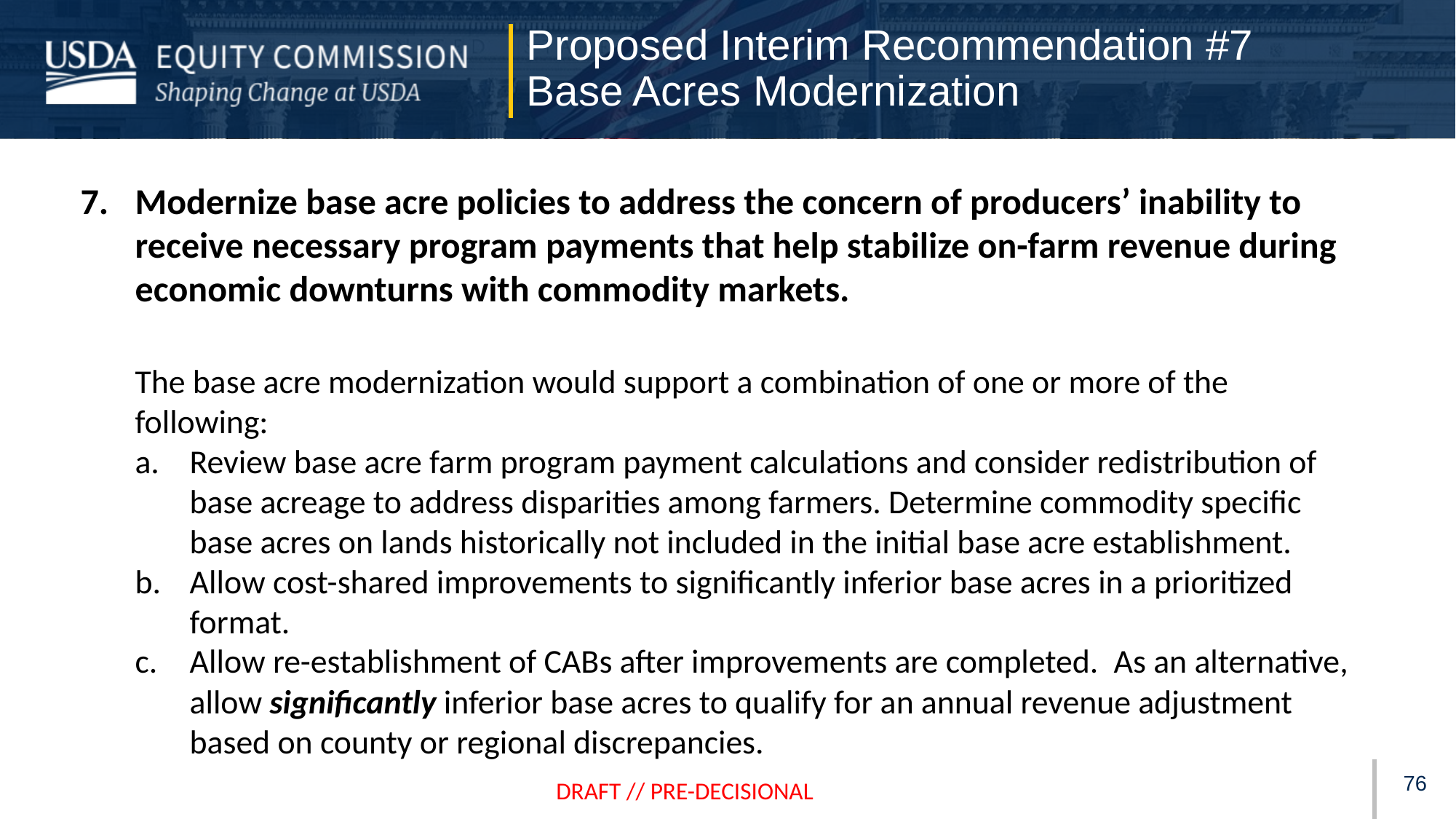

Proposed Interim Recommendation #7
Base Acres Modernization
Modernize base acre policies to address the concern of producers’ inability to receive necessary program payments that help stabilize on-farm revenue during economic downturns with commodity markets.

The base acre modernization would support a combination of one or more of the following:
Review base acre farm program payment calculations and consider redistribution of base acreage to address disparities among farmers. Determine commodity specific base acres on lands historically not included in the initial base acre establishment.
Allow cost-shared improvements to significantly inferior base acres in a prioritized format.
Allow re-establishment of CABs after improvements are completed.  As an alternative, allow significantly inferior base acres to qualify for an annual revenue adjustment based on county or regional discrepancies.

76
DRAFT // PRE-DECISIONAL